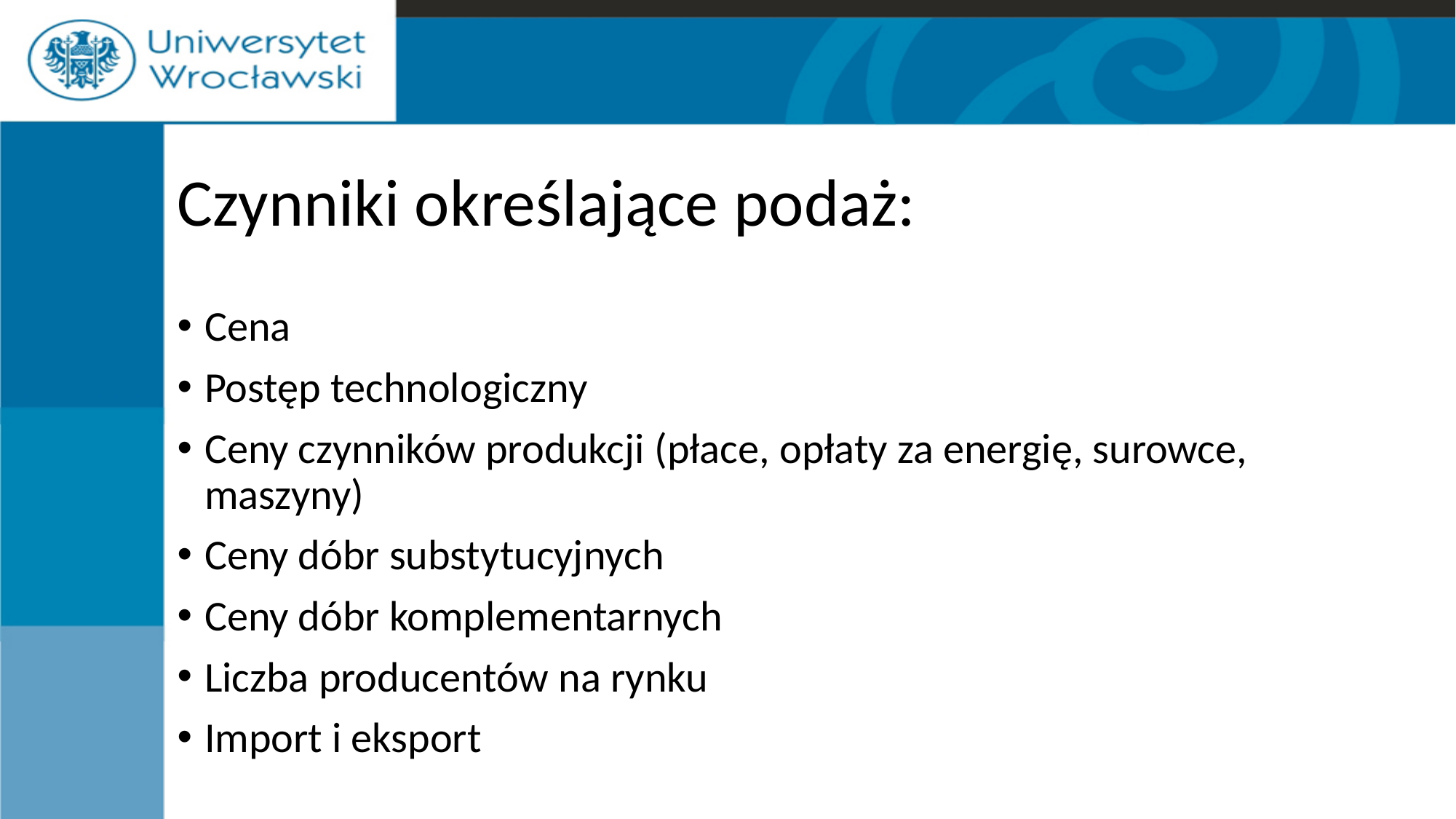

# Czynniki określające podaż:
Cena
Postęp technologiczny
Ceny czynników produkcji (płace, opłaty za energię, surowce, maszyny)
Ceny dóbr substytucyjnych
Ceny dóbr komplementarnych
Liczba producentów na rynku
Import i eksport